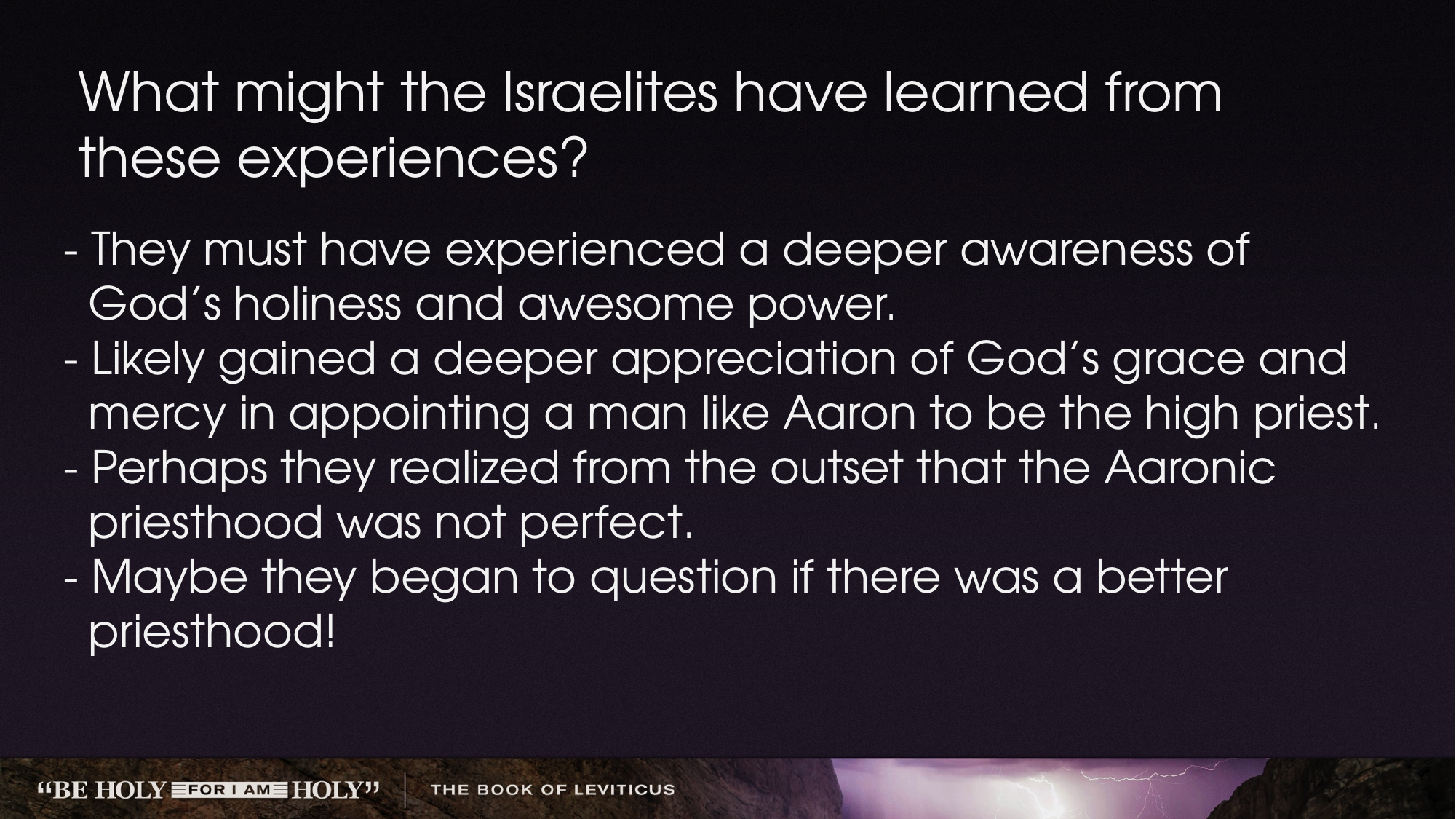

# What might the Israelites have learned from these experiences?
- They must have experienced a deeper awareness of
  God’s holiness and awesome power.
- Likely gained a deeper appreciation of God’s grace and
  mercy in appointing a man like Aaron to be the high priest.
- Perhaps they realized from the outset that the Aaronic
  priesthood was not perfect.
- Maybe they began to question if there was a better
  priesthood!